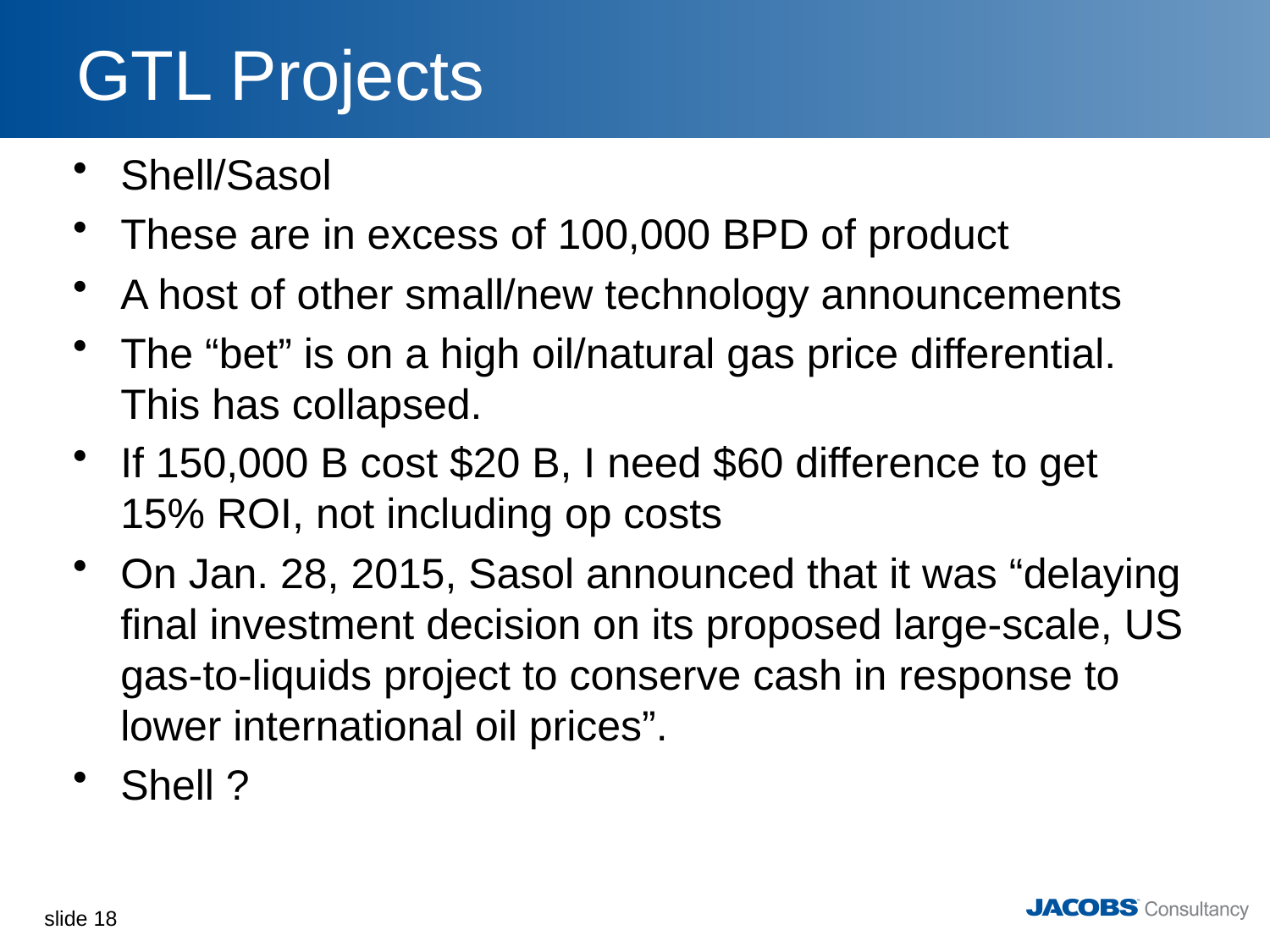

# GTL Projects
Shell/Sasol
These are in excess of 100,000 BPD of product
A host of other small/new technology announcements
The “bet” is on a high oil/natural gas price differential.  This has collapsed.
If 150,000 B cost $20 B, I need $60 difference to get 15% ROI, not including op costs
On Jan. 28, 2015, Sasol announced that it was “delaying final investment decision on its proposed large-scale, US gas-to-liquids project to conserve cash in response to lower international oil prices”.
Shell ?